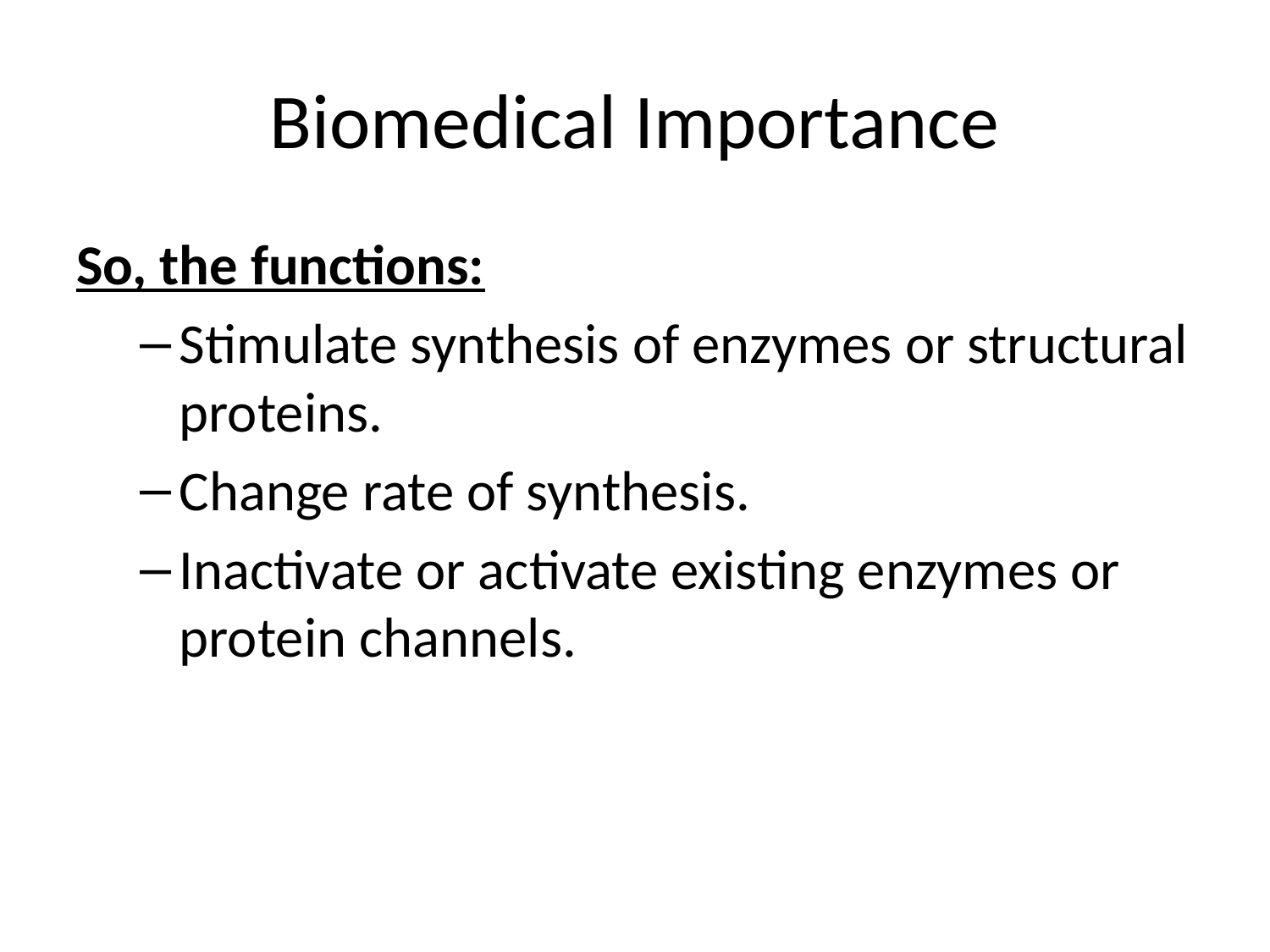

# Biomedical Importance
So, the functions:
Stimulate synthesis of enzymes or structural proteins.
Change rate of synthesis.
Inactivate or activate existing enzymes or protein channels.